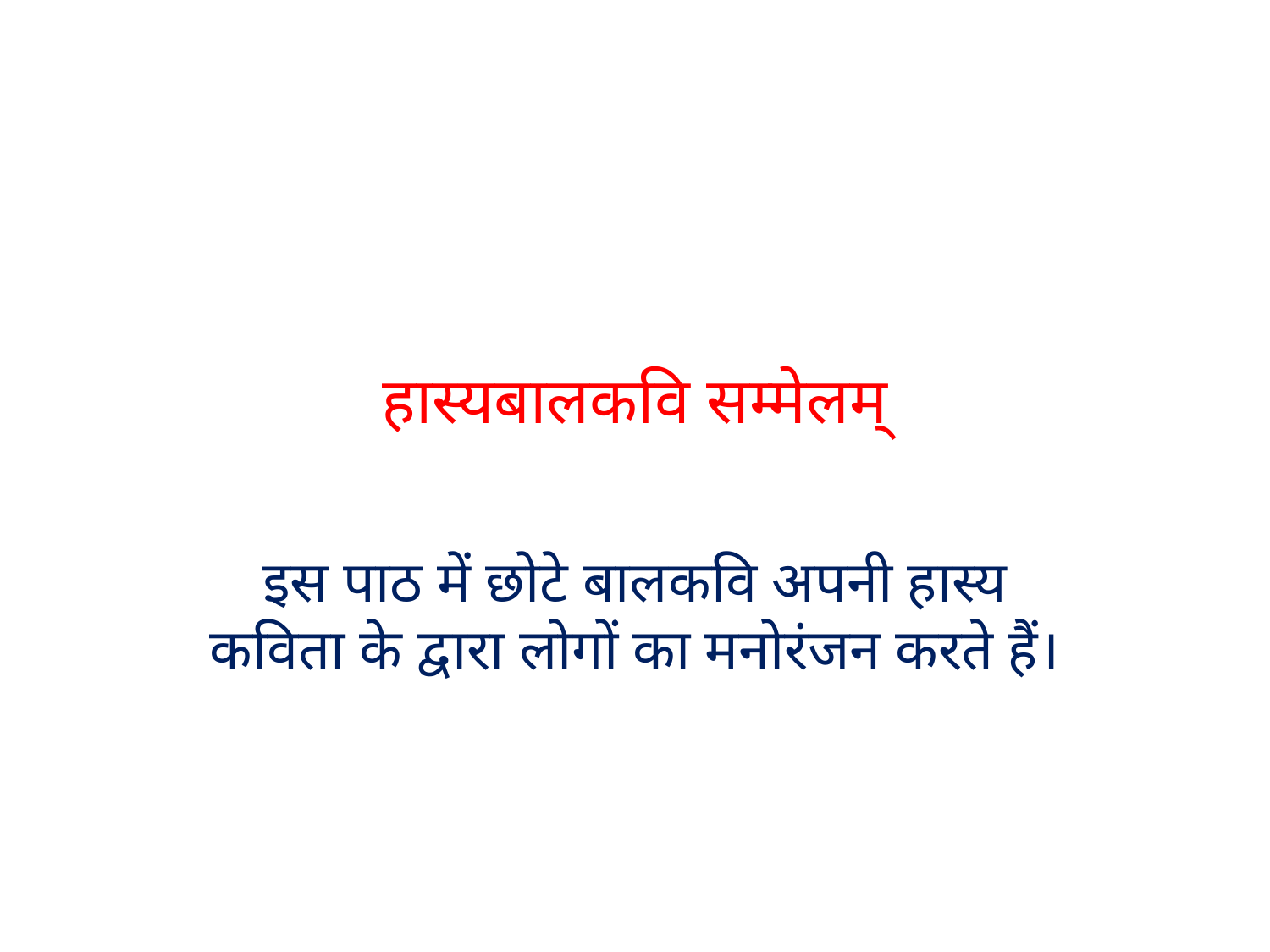

# हास्यबालकवि सम्मेलम्
इस पाठ में छोटे बालकवि अपनी हास्य कविता के द्वारा लोगों का मनोरंजन करते हैं।